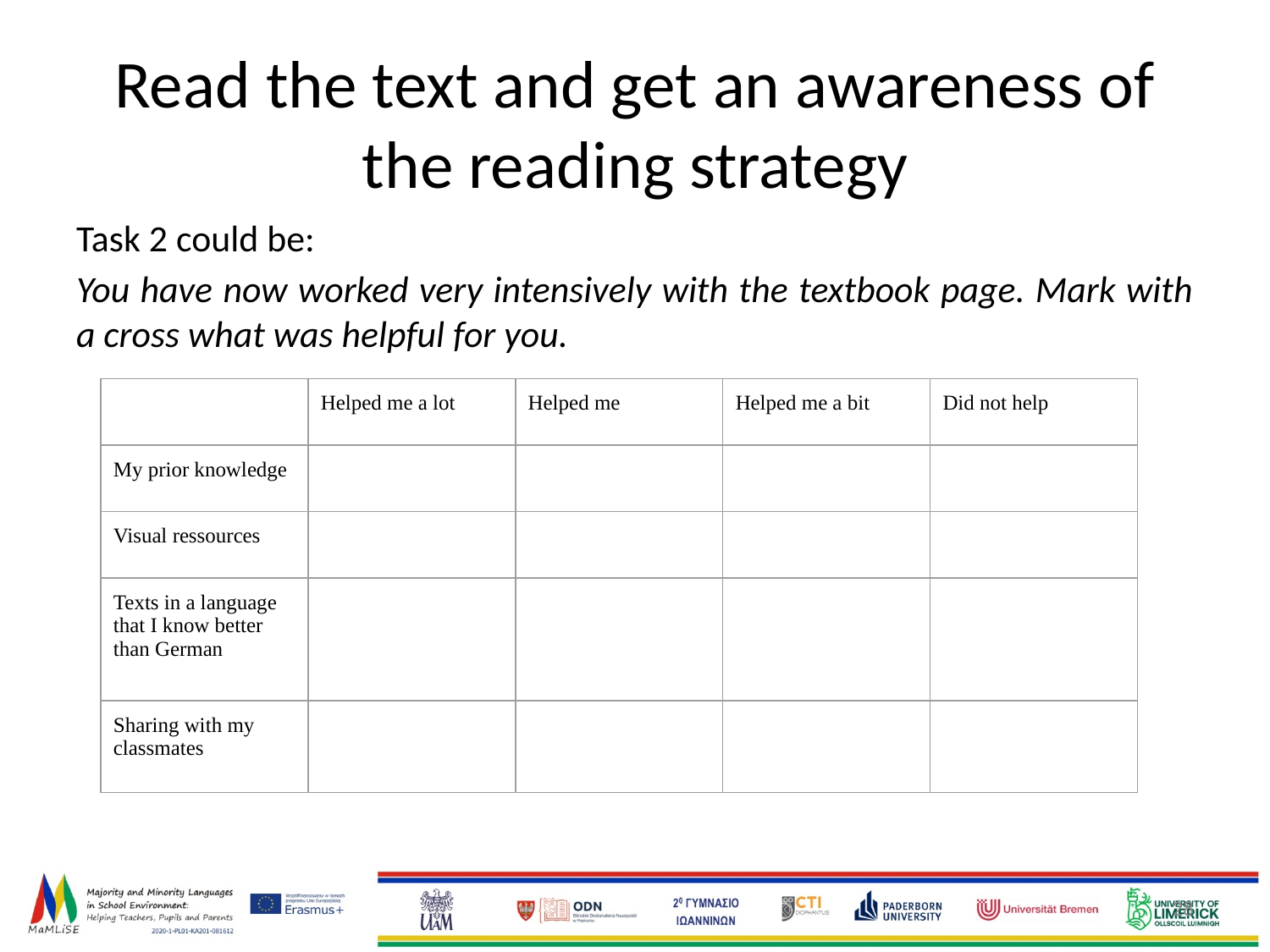

# Read the text and get an awareness of the reading strategy

Task 2 could be:
You have now worked very intensively with the textbook page. Mark with a cross what was helpful for you.

|  | Helped me a lot | Helped me | Helped me a bit | Did not help |
| --- | --- | --- | --- | --- |
| My prior knowledge |  |  |  |  |
| Visual ressources |  |  |  |  |
| Texts in a language that I know better than German |  |  |  |  |
| Sharing with my classmates |  |  |  |  |
28